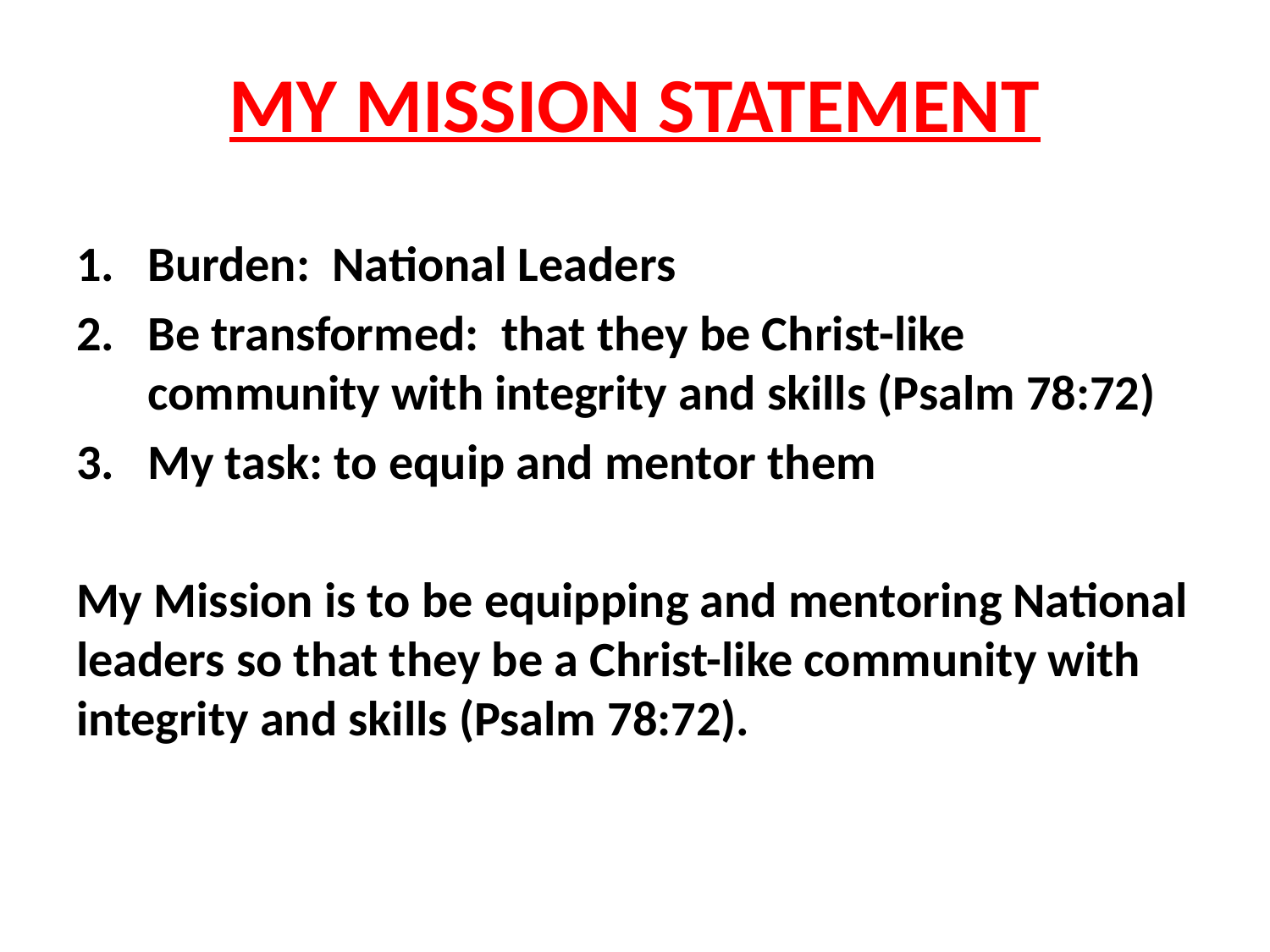

# MY MISSION STATEMENT
Burden:  National Leaders
Be transformed:  that they be Christ-like community with integrity and skills (Psalm 78:72)
My task: to equip and mentor them

My Mission is to be equipping and mentoring National leaders so that they be a Christ-like community with integrity and skills (Psalm 78:72).